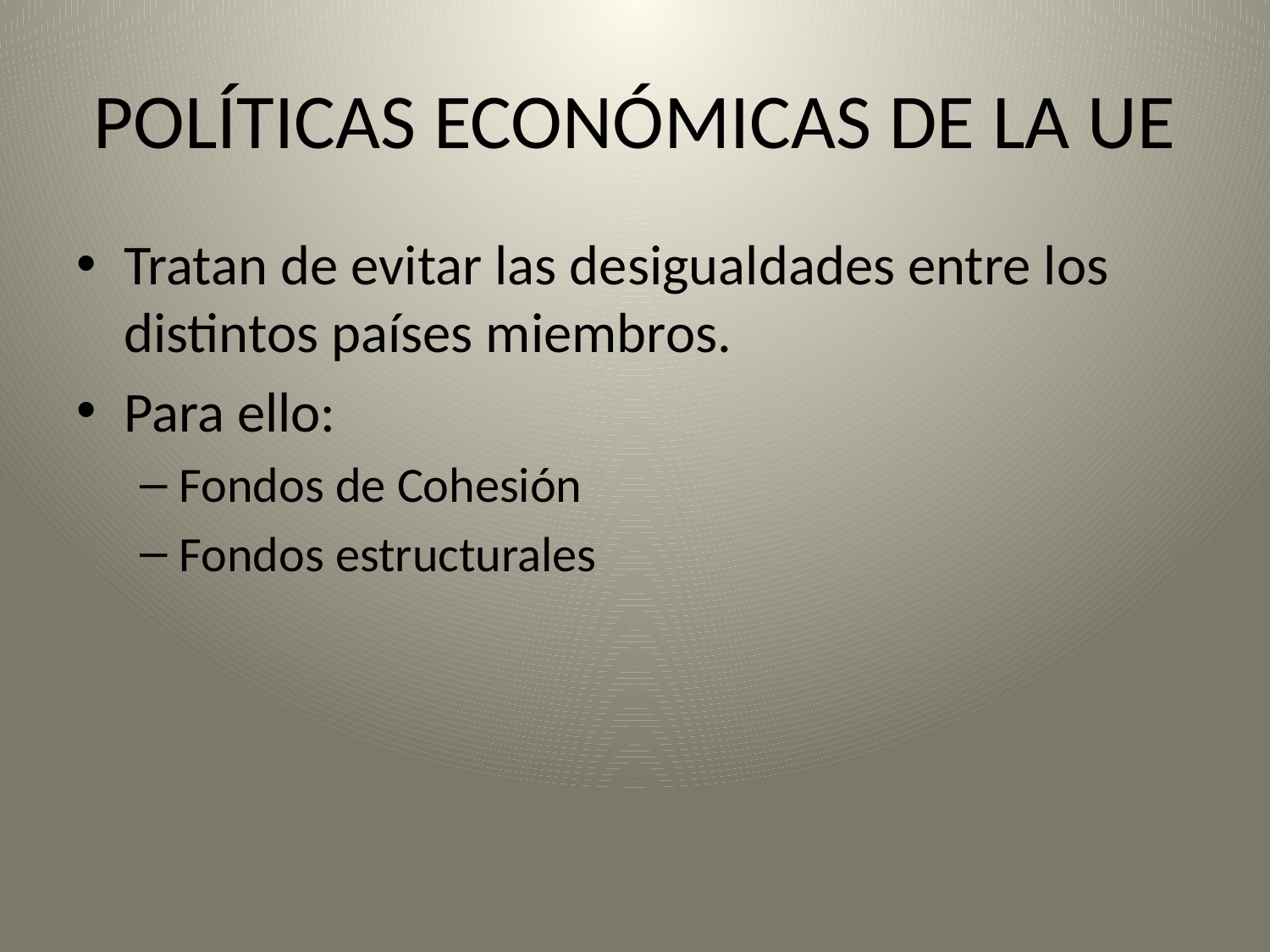

# POLÍTICAS ECONÓMICAS DE LA UE
Tratan de evitar las desigualdades entre los distintos países miembros.
Para ello:
Fondos de Cohesión
Fondos estructurales